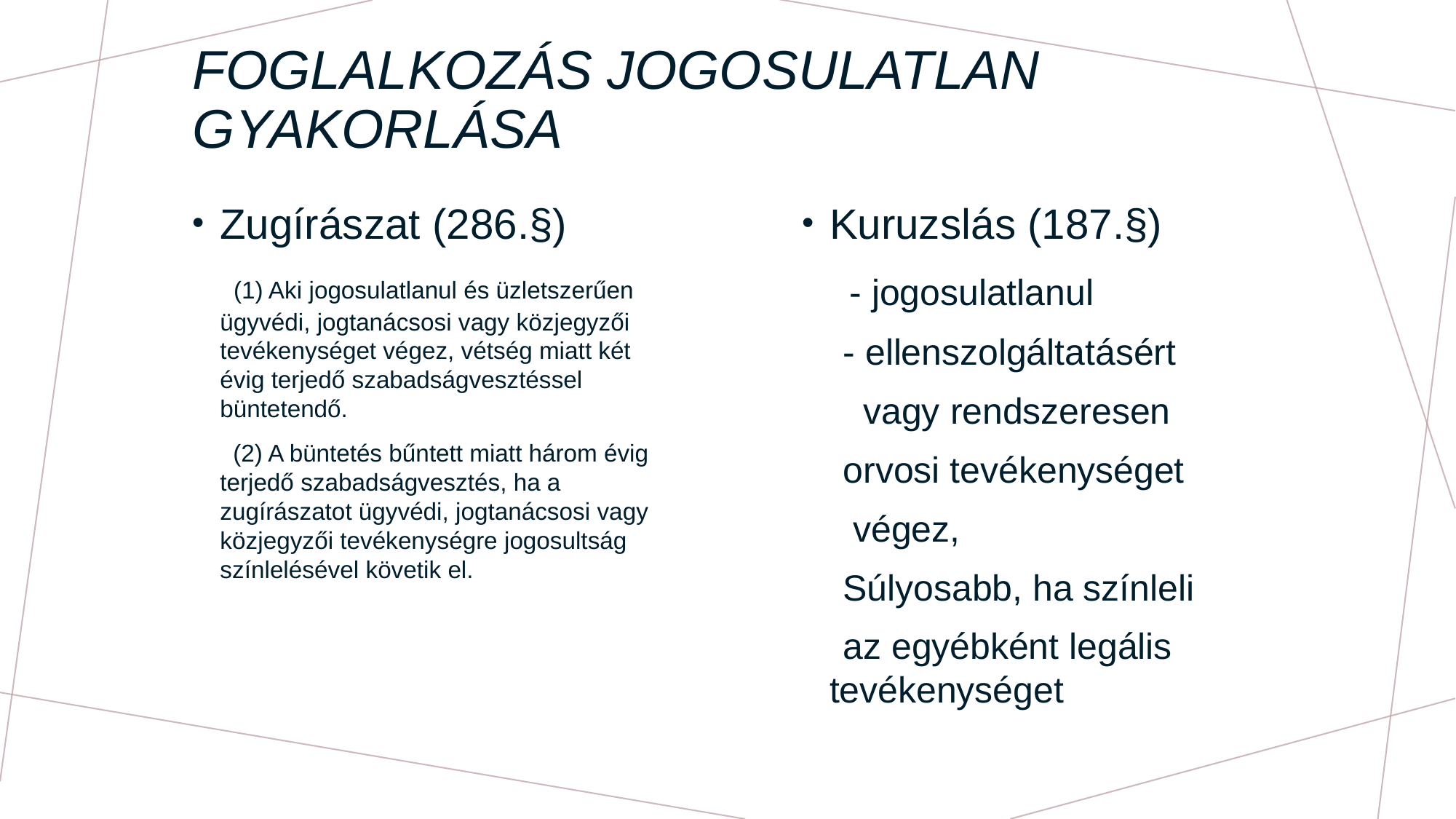

Foglalkozás jogosulatlan gyakorlása
Zugírászat (286.§)
    (1) Aki jogosulatlanul és üzletszerűen ügyvédi, jogtanácsosi vagy közjegyzői tevékenységet végez, vétség miatt két évig terjedő szabadságvesztéssel büntetendő.
      (2) A büntetés bűntett miatt három évig terjedő szabadságvesztés, ha a zugírászatot ügyvédi, jogtanácsosi vagy közjegyzői tevékenységre jogosultság színlelésével követik el.

Kuruzslás (187.§)
    - jogosulatlanul
    - ellenszolgáltatásért
      vagy rendszeresen
    orvosi tevékenységet
     végez,
    Súlyosabb, ha színleli
    az egyébként legális tevékenységet